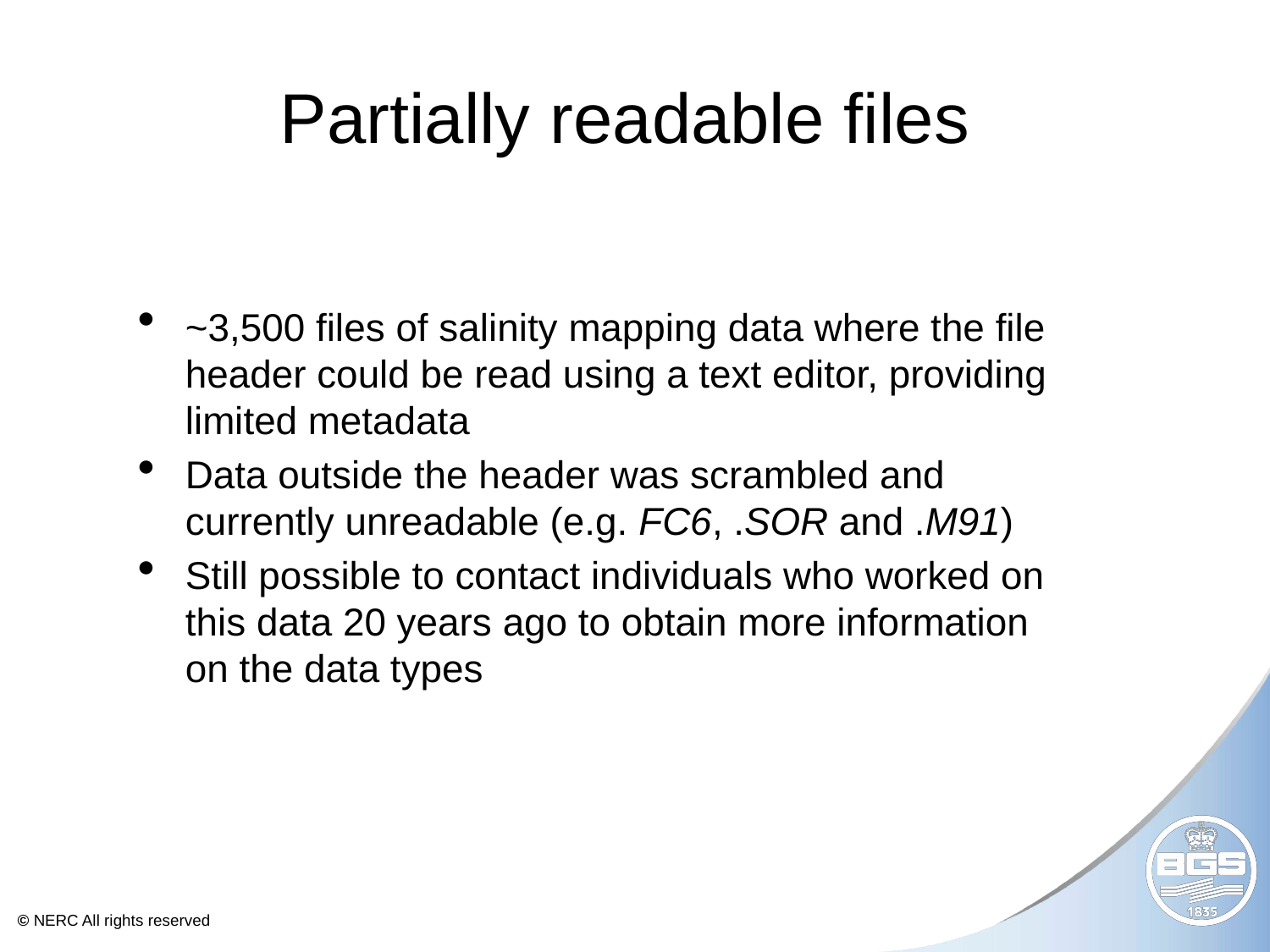

# Partially readable files
~3,500 files of salinity mapping data where the file header could be read using a text editor, providing limited metadata
Data outside the header was scrambled and currently unreadable (e.g. FC6, .SOR and .M91)
Still possible to contact individuals who worked on this data 20 years ago to obtain more information on the data types